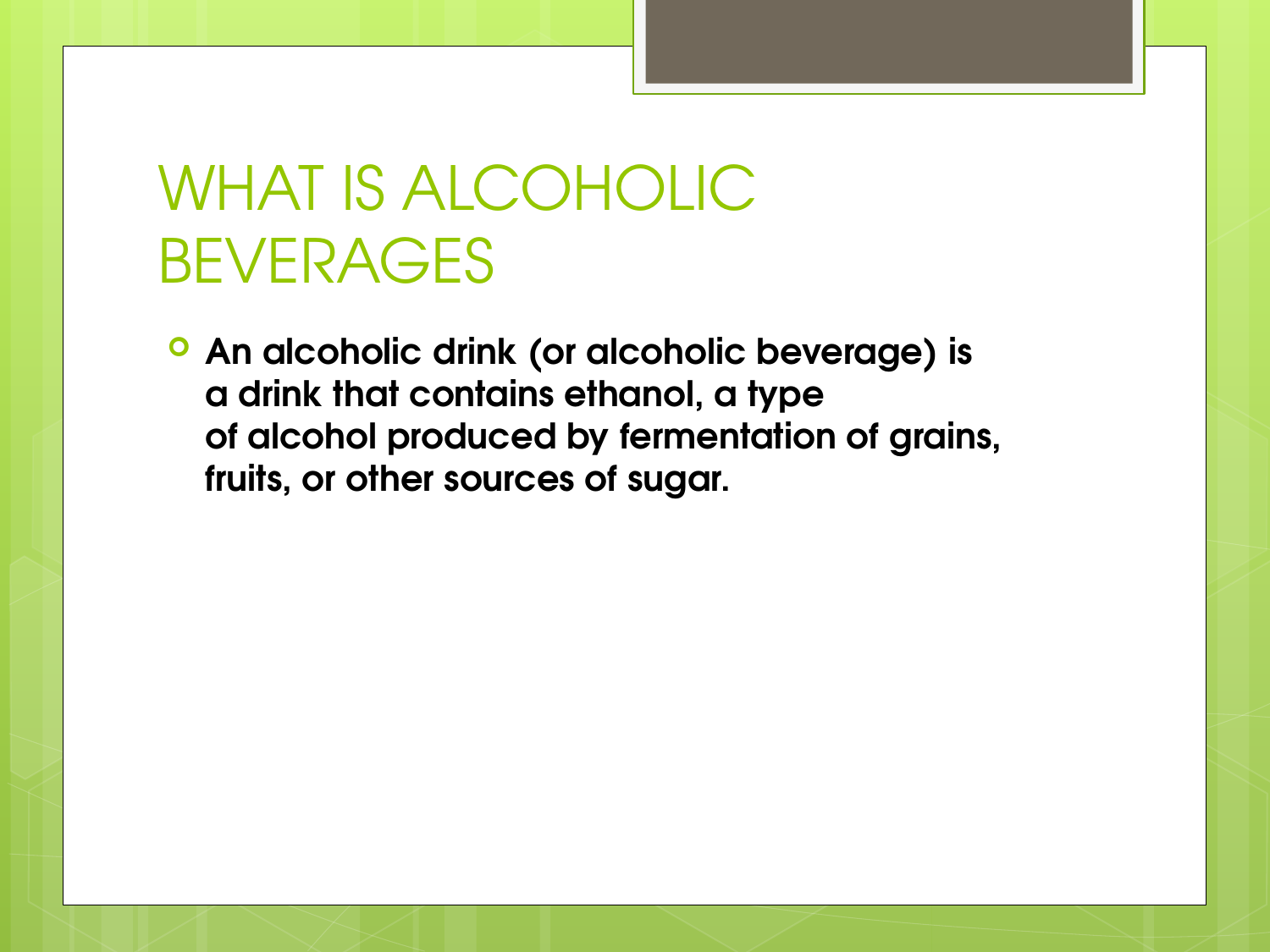

# WHAT IS ALCOHOLIC BEVERAGES
An alcoholic drink (or alcoholic beverage) is a drink that contains ethanol, a type of alcohol produced by fermentation of grains, fruits, or other sources of sugar.